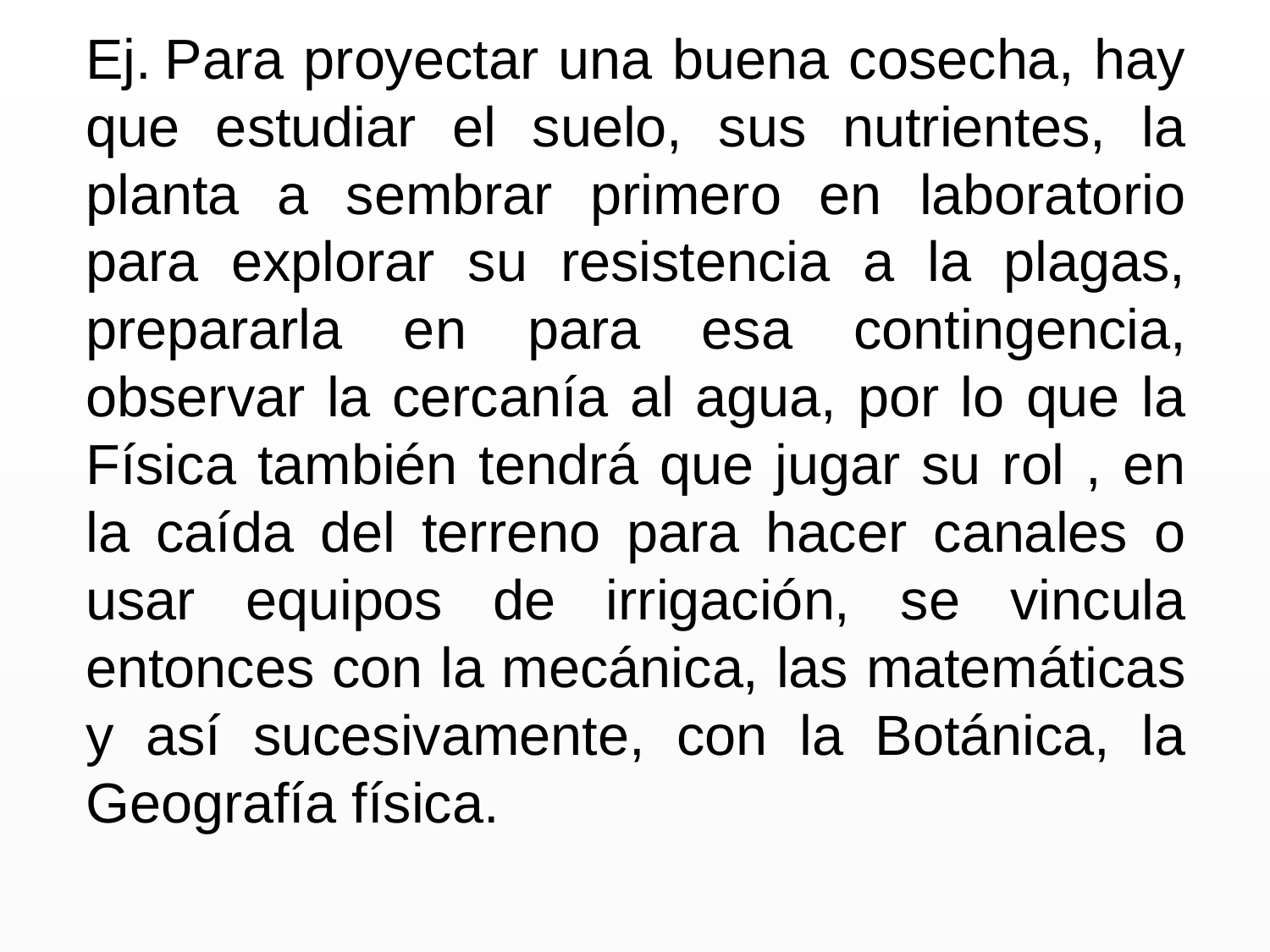

Ej. Para proyectar una buena cosecha, hay que estudiar el suelo, sus nutrientes, la planta a sembrar primero en laboratorio para explorar su resistencia a la plagas, prepararla en para esa contingencia, observar la cercanía al agua, por lo que la Física también tendrá que jugar su rol , en la caída del terreno para hacer canales o usar equipos de irrigación, se vincula entonces con la mecánica, las matemáticas y así sucesivamente, con la Botánica, la Geografía física.